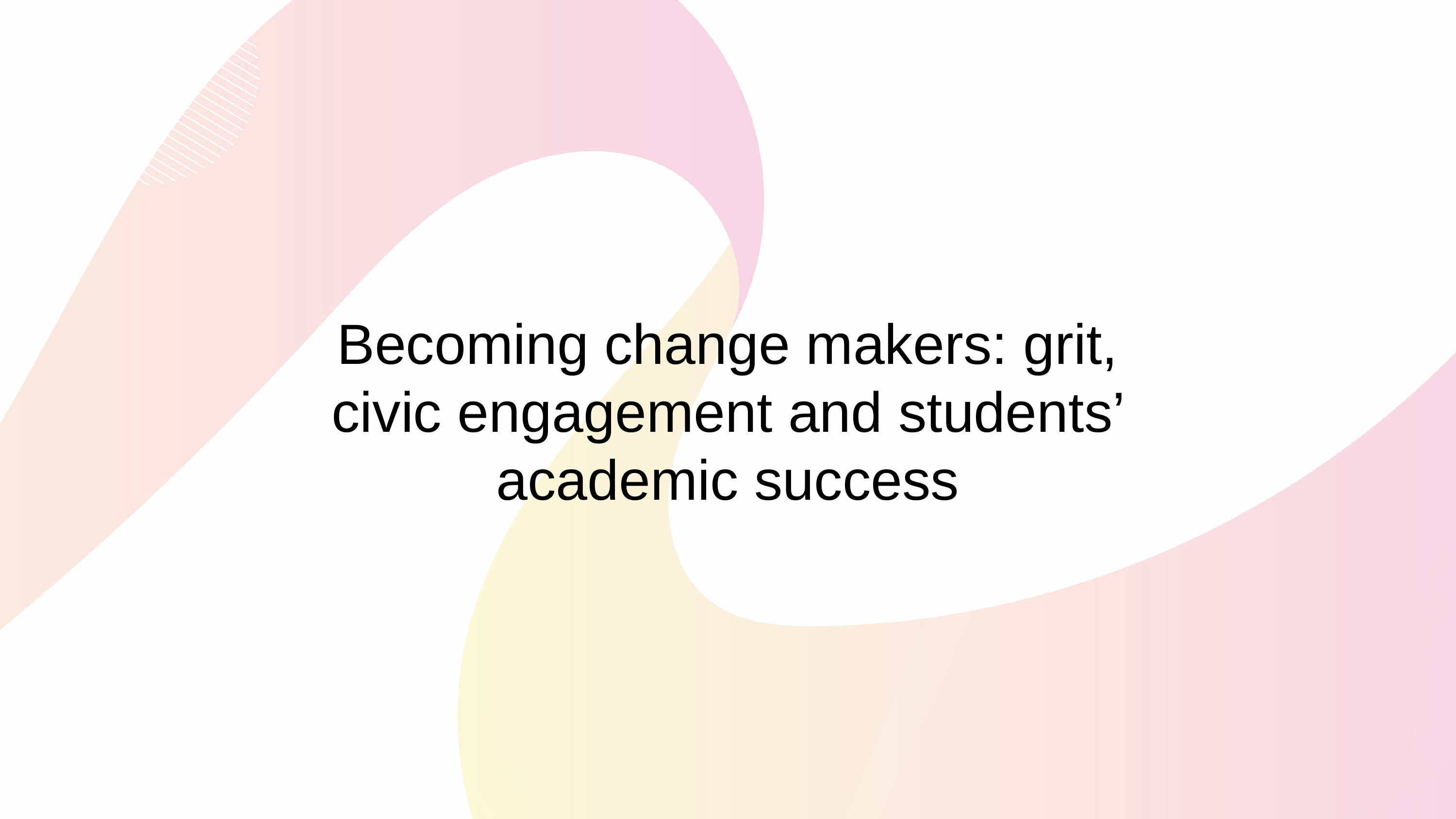

Becoming change makers: grit, civic engagement and students’ academic success